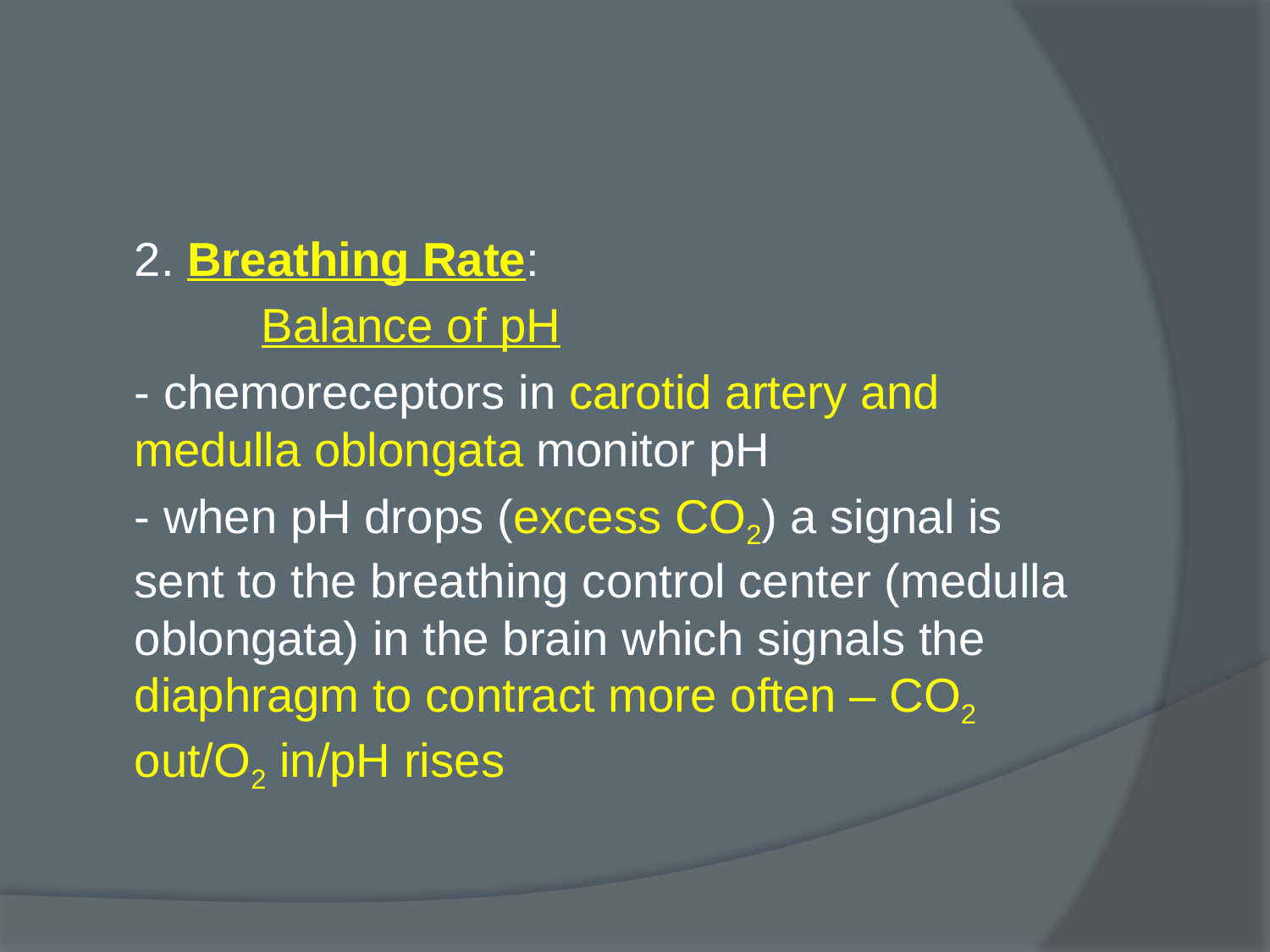

#
	2. Breathing Rate:
		Balance of pH
	- chemoreceptors in carotid artery and medulla oblongata monitor pH
	- when pH drops (excess CO2) a signal is sent to the breathing control center (medulla oblongata) in the brain which signals the diaphragm to contract more often – CO2 out/O2 in/pH rises